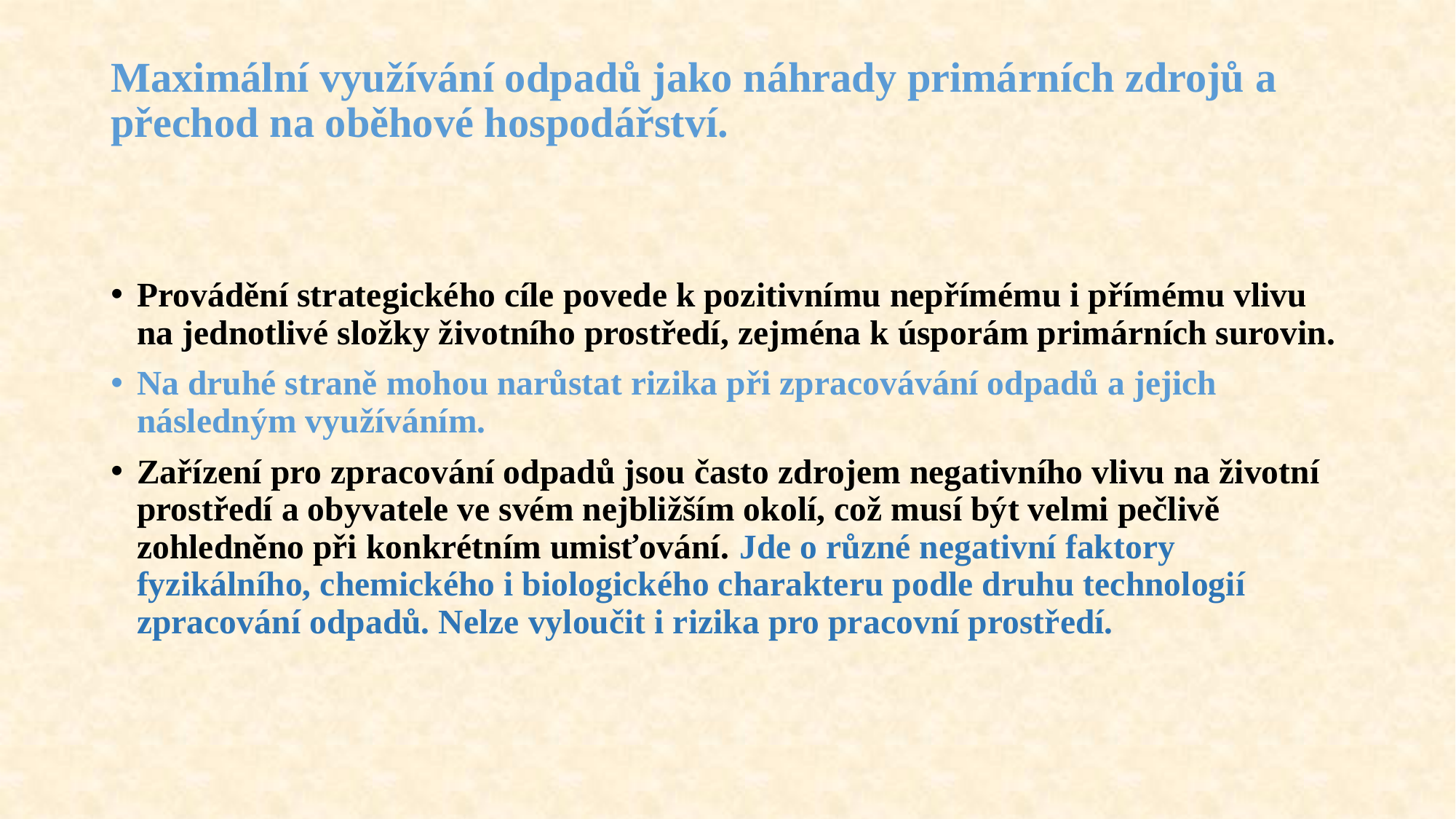

# Maximální využívání odpadů jako náhrady primárních zdrojů a přechod na oběhové hospodářství.

Provádění strategického cíle povede k pozitivnímu nepřímému i přímému vlivu na jednotlivé složky životního prostředí, zejména k úsporám primárních surovin.
Na druhé straně mohou narůstat rizika při zpracovávání odpadů a jejich následným využíváním.
Zařízení pro zpracování odpadů jsou často zdrojem negativního vlivu na životní prostředí a obyvatele ve svém nejbližším okolí, což musí být velmi pečlivě zohledněno při konkrétním umisťování. Jde o různé negativní faktory fyzikálního, chemického i biologického charakteru podle druhu technologií zpracování odpadů. Nelze vyloučit i rizika pro pracovní prostředí.